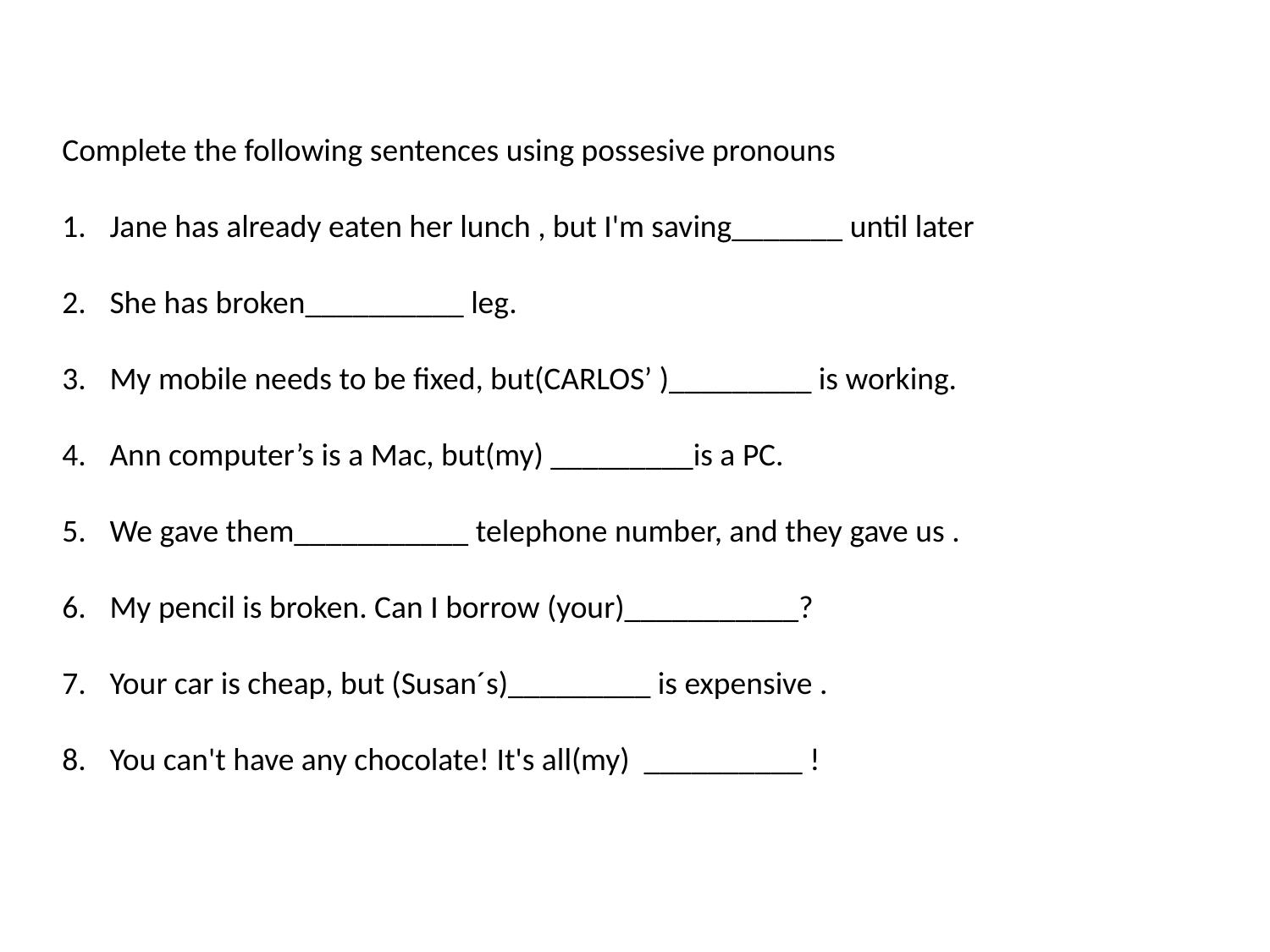

Complete the following sentences using possesive pronouns

Jane has already eaten her lunch , but I'm saving_______ until later

She has broken__________ leg.

My mobile needs to be fixed, but(CARLOS’ )_________ is working.

Ann computer’s is a Mac, but(my) _________is a PC.

We gave them___________ telephone number, and they gave us .

My pencil is broken. Can I borrow (your)___________?

Your car is cheap, but (Susan´s)_________ is expensive .

You can't have any chocolate! It's all(my)  __________ !